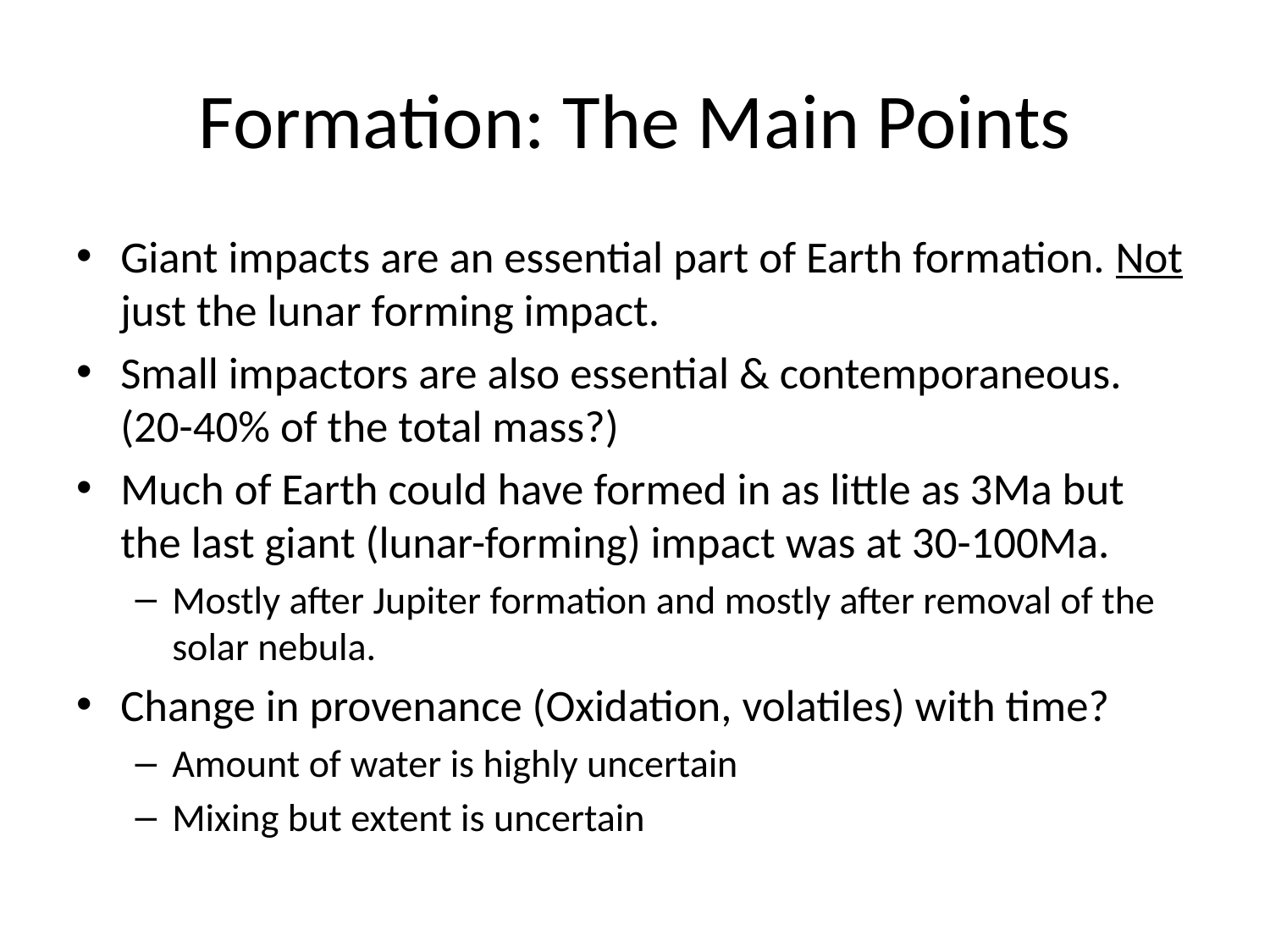

# Formation: The Main Points
Giant impacts are an essential part of Earth formation. Not just the lunar forming impact.
Small impactors are also essential & contemporaneous.(20-40% of the total mass?)
Much of Earth could have formed in as little as 3Ma but the last giant (lunar-forming) impact was at 30-100Ma.
Mostly after Jupiter formation and mostly after removal of the solar nebula.
Change in provenance (Oxidation, volatiles) with time?
Amount of water is highly uncertain
Mixing but extent is uncertain